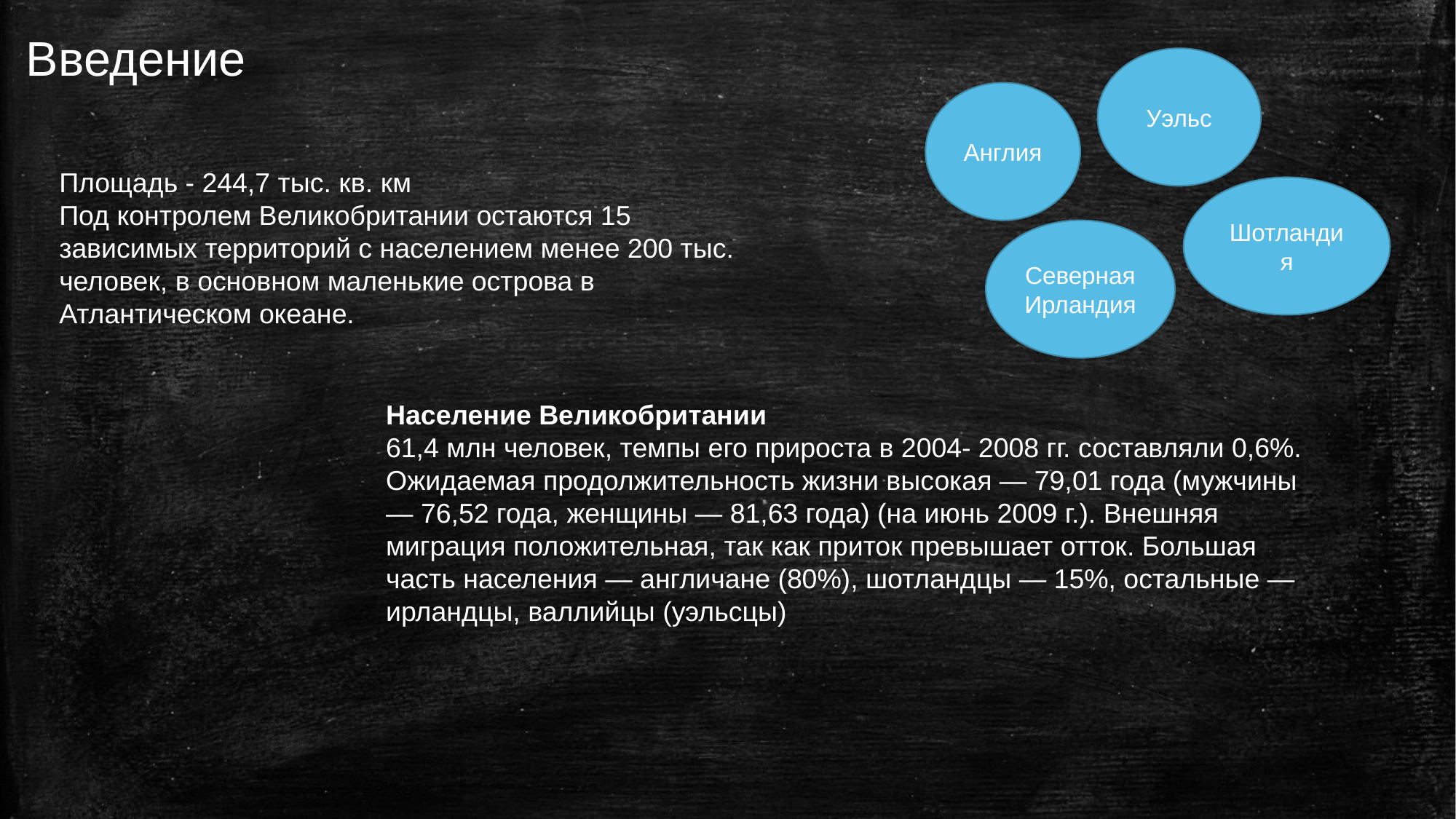

Введение
Уэльс
Англия
Площадь - 244,7 тыс. кв. км
Под контролем Великобритании остаются 15 зависимых территорий с населением менее 200 тыс. человек, в основном маленькие острова в Атлантическом океане.
Шотландия
Северная Ирландия
Население Великобритании
61,4 млн человек, темпы его прироста в 2004- 2008 гг. составляли 0,6%. Ожидаемая продолжительность жизни высокая — 79,01 года (мужчины — 76,52 года, женщины — 81,63 года) (на июнь 2009 г.). Внешняя миграция положительная, так как приток превышает отток. Большая часть населения — англичане (80%), шотландцы — 15%, остальные — ирландцы, валлийцы (уэльсцы)